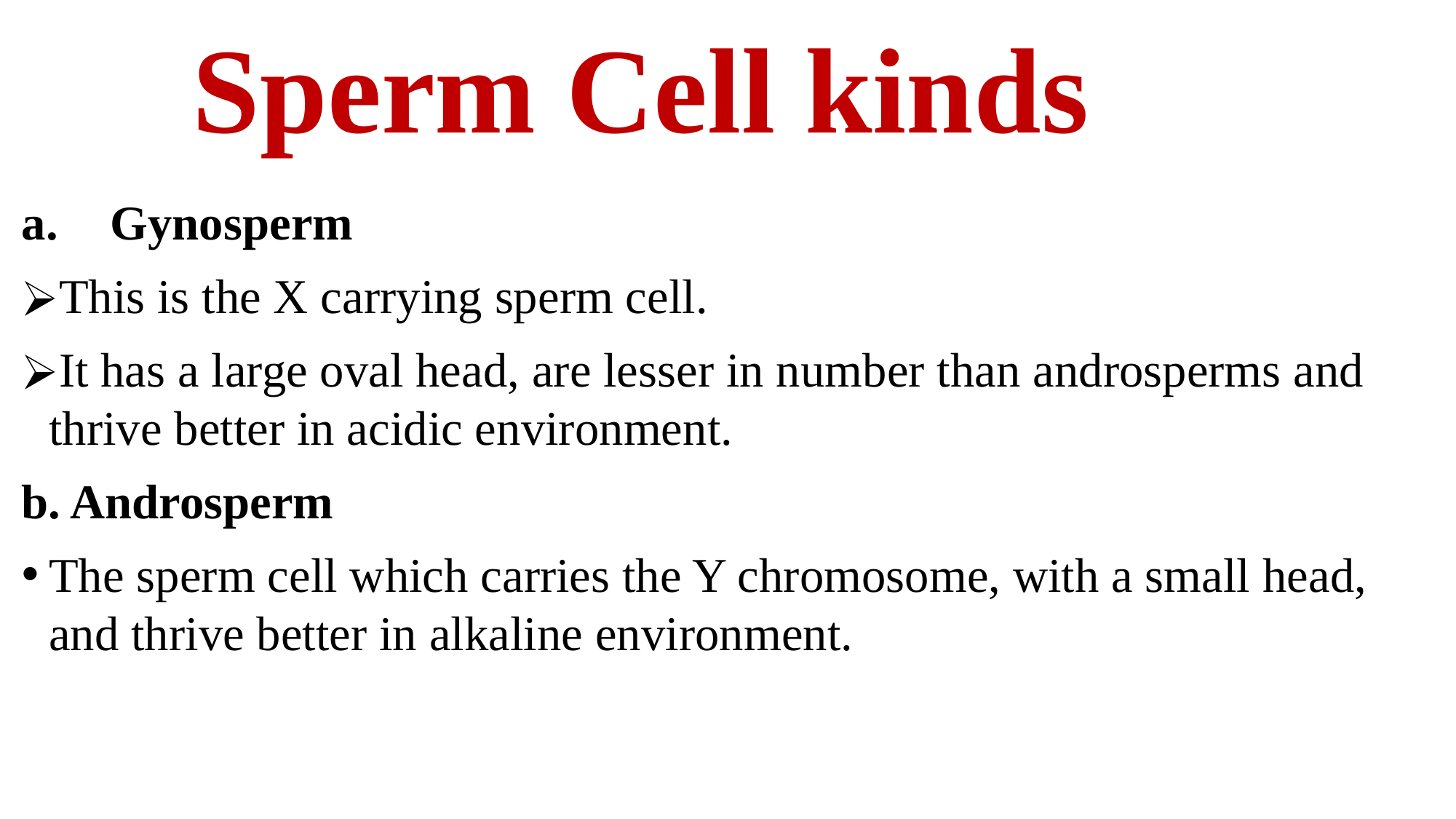

# Sperm Cell kinds
Gynosperm
This is the X carrying sperm cell.
It has a large oval head, are lesser in number than androsperms and thrive better in acidic environment.
b. Androsperm
The sperm cell which carries the Y chromosome, with a small head, and thrive better in alkaline environment.